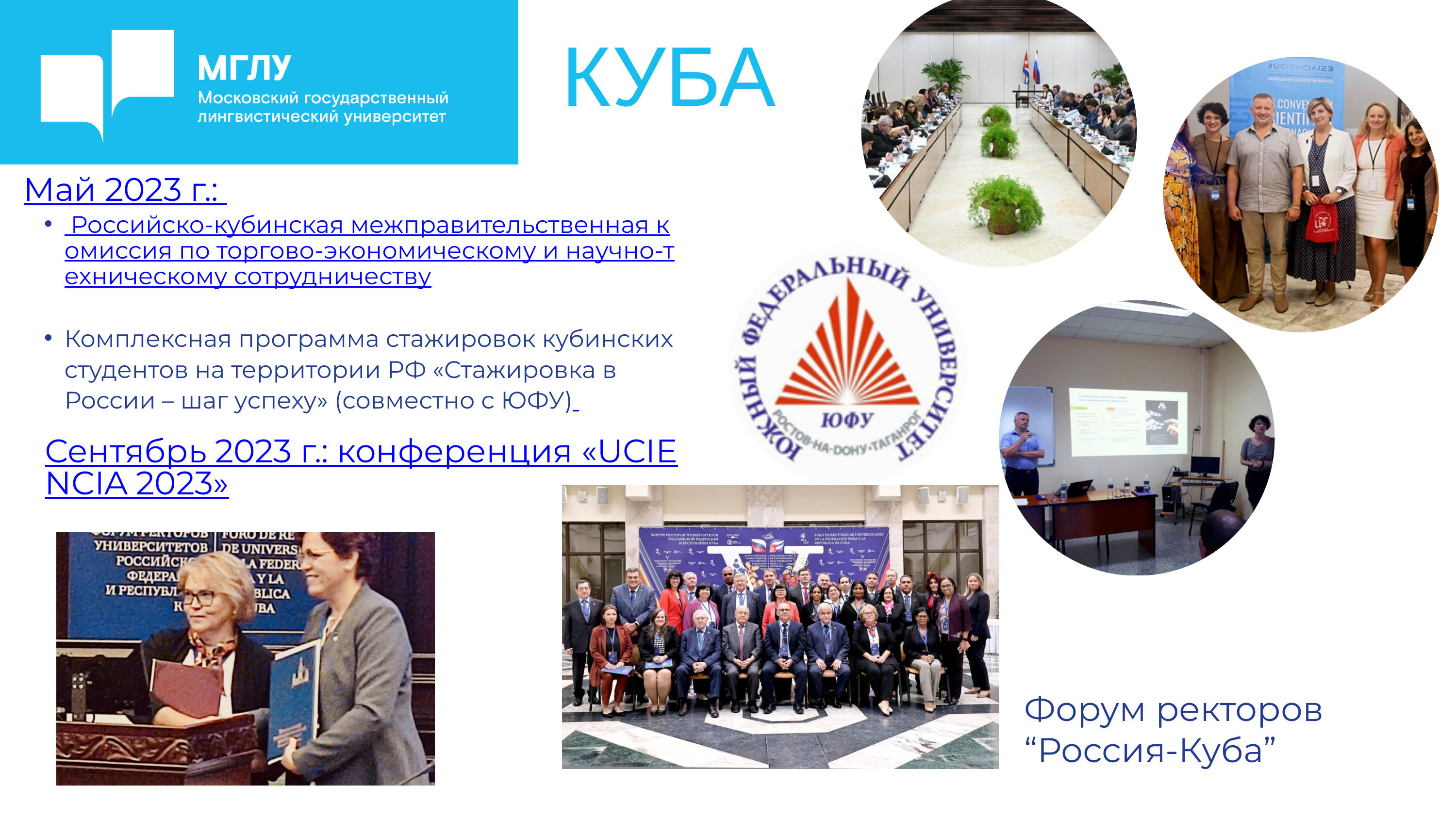

КУБА

Май 2023 г.:

 Российско-кубинская межправительственная комиссия по торгово-экономическому и научно-техническому сотрудничеству

Комплексная программа стажировок кубинских студентов на территории РФ «Стажировка в России – шаг успеху» (совместно с ЮФУ)

Сентябрь 2023 г.: конференция «UCIENCIA 2023»

Форум ректоров “Россия-Куба”